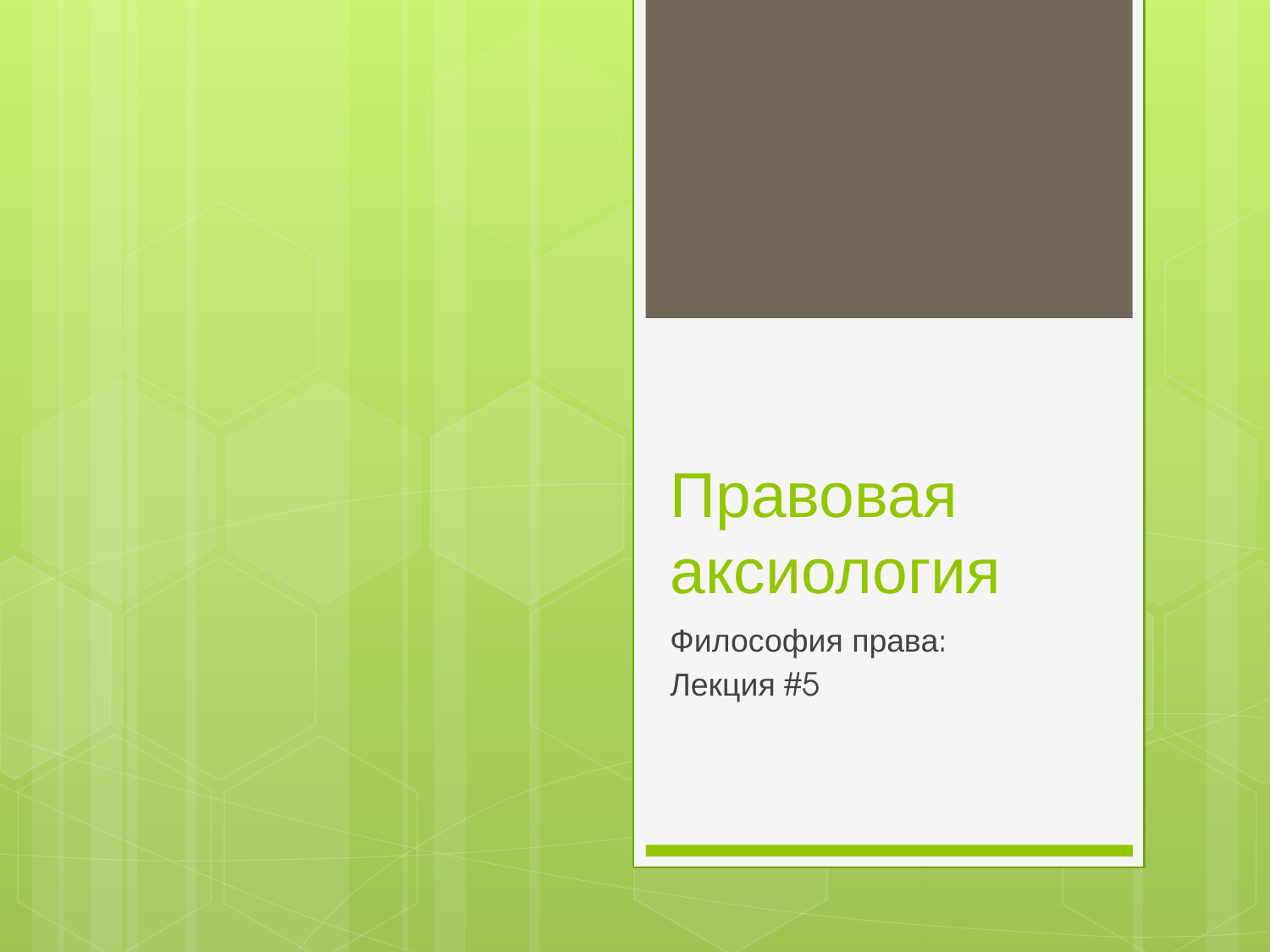

# Правовая аксиология
Философия права:
Лекция #5